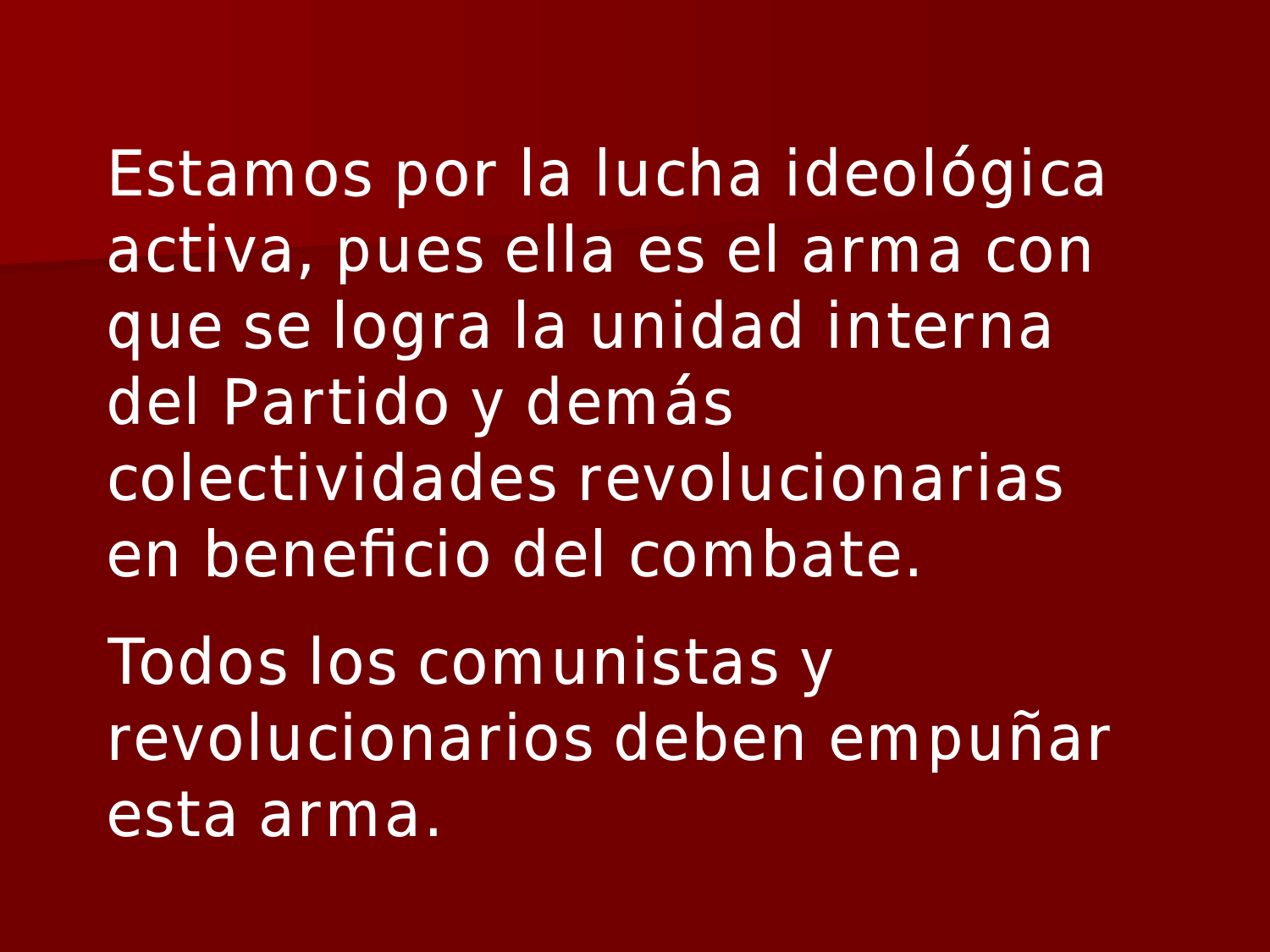

Estamos por la lucha ideológica activa, pues ella es el arma con que se logra la unidad interna del Partido y demás colectividades revolucionarias en beneficio del combate.
Todos los comunistas y revolucionarios deben empuñar esta arma.